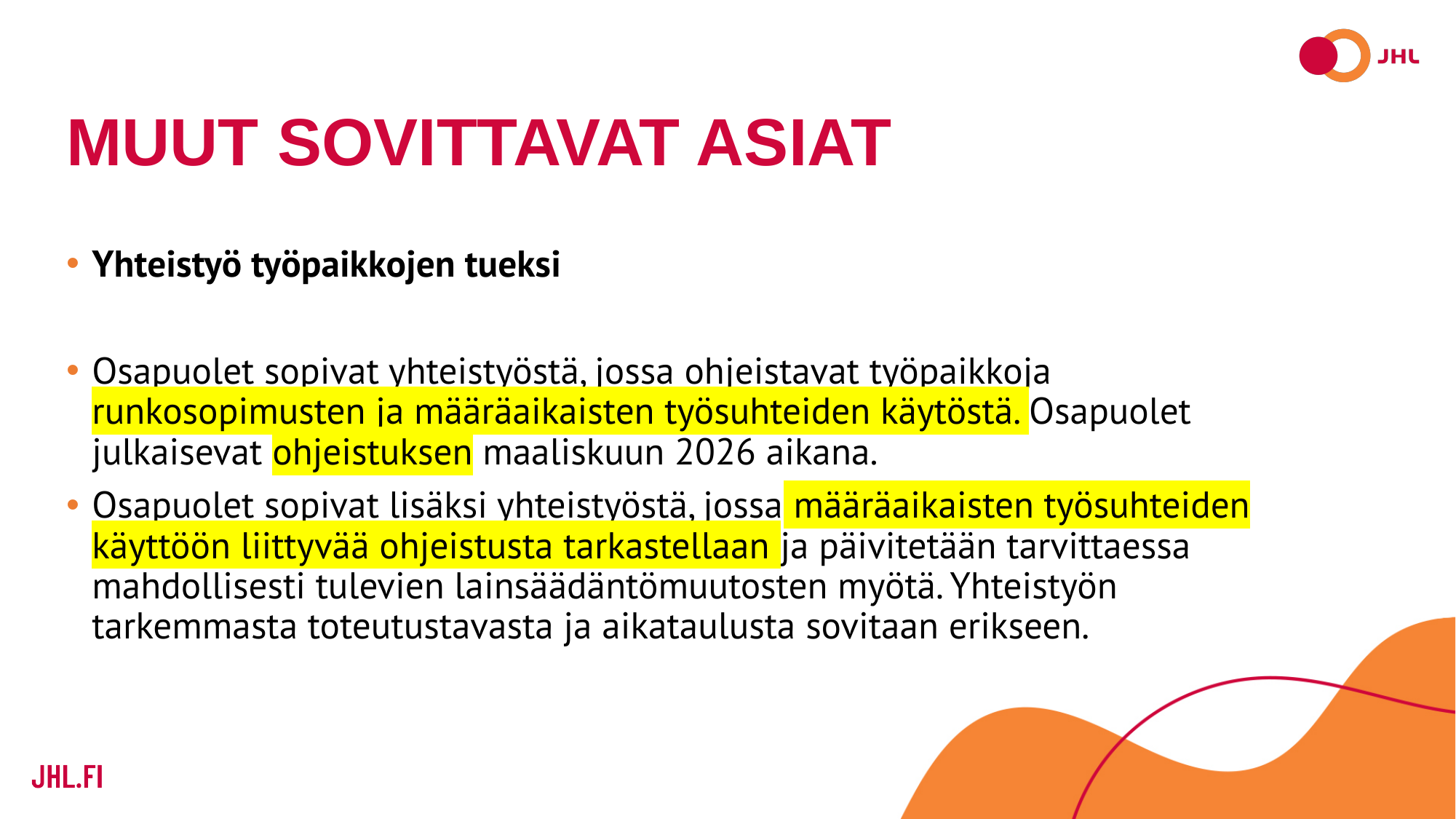

# MUUT SOVITTAVAT ASIAT
Yhteistyö työpaikkojen tueksi

Osapuolet sopivat yhteistyöstä, jossa ohjeistavat työpaikkoja runkosopimusten ja määräaikaisten työsuhteiden käytöstä. Osapuolet julkaisevat ohjeistuksen maaliskuun 2026 aikana.
Osapuolet sopivat lisäksi yhteistyöstä, jossa määräaikaisten työsuhteiden käyttöön liittyvää ohjeistusta tarkastellaan ja päivitetään tarvittaessa mahdollisesti tulevien lainsäädäntömuutosten myötä. Yhteistyön tarkemmasta toteutustavasta ja aikataulusta sovitaan erikseen.